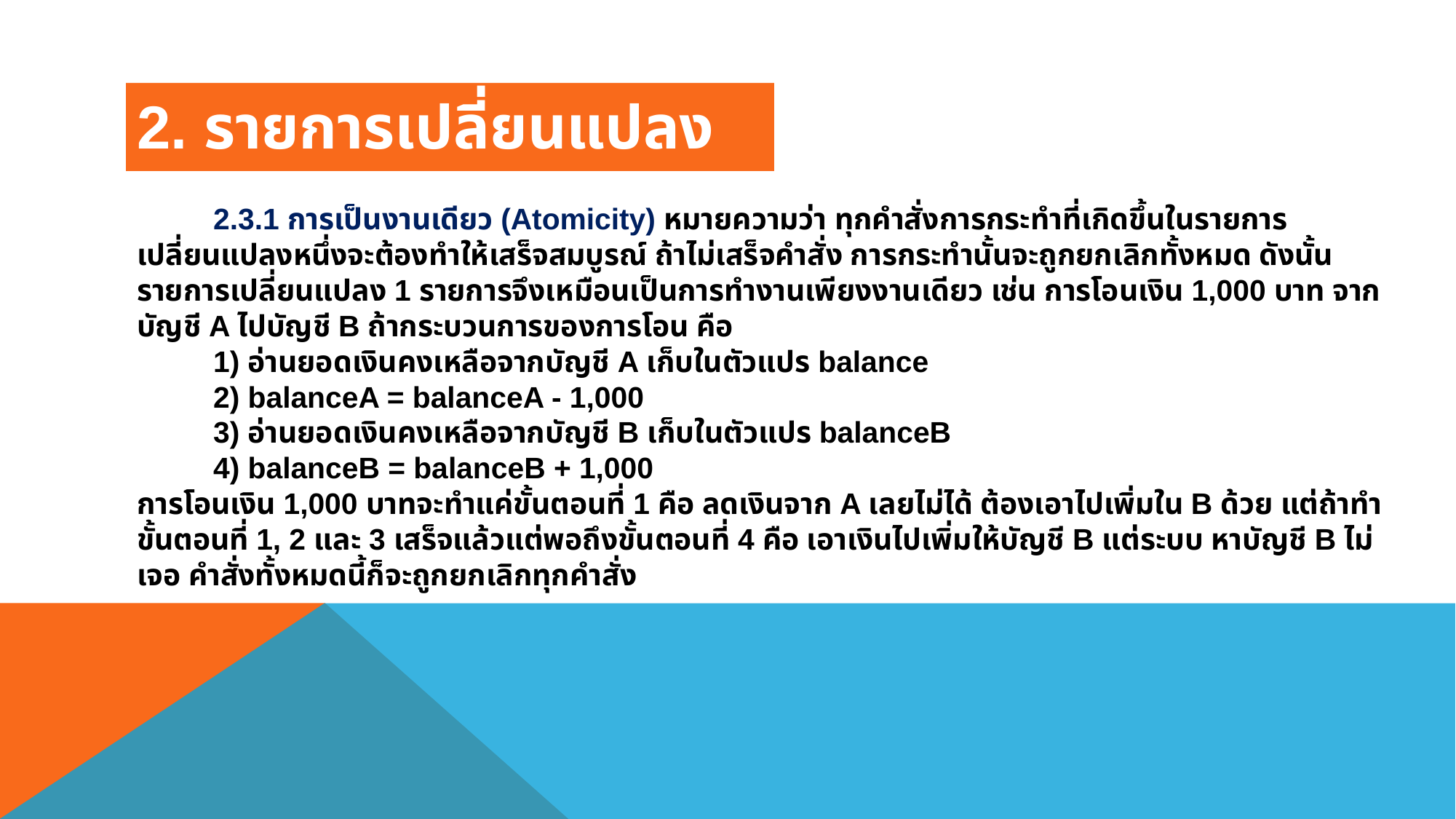

2. รายการเปลี่ยนแปลง
	2.3.1 การเป็นงานเดียว (Atomicity) หมายความว่า ทุกคําสั่งการกระทําที่เกิดขึ้นในรายการ เปลี่ยนแปลงหนึ่งจะต้องทําให้เสร็จสมบูรณ์ ถ้าไม่เสร็จคําสั่ง การกระทํานั้นจะถูกยกเลิกทั้งหมด ดังนั้น รายการเปลี่ยนแปลง 1 รายการจึงเหมือนเป็นการทํางานเพียงงานเดียว เช่น การโอนเงิน 1,000 บาท จาก บัญชี A ไปบัญชี B ถ้ากระบวนการของการโอน คือ
	1) อ่านยอดเงินคงเหลือจากบัญชี A เก็บในตัวแปร balance
 	2) balanceA = balanceA - 1,000
	3) อ่านยอดเงินคงเหลือจากบัญชี B เก็บในตัวแปร balanceB
	4) balanceB = balanceB + 1,000
การโอนเงิน 1,000 บาทจะทําแค่ขั้นตอนที่ 1 คือ ลดเงินจาก A เลยไม่ได้ ต้องเอาไปเพิ่มใน B ด้วย แต่ถ้าทําขั้นตอนที่ 1, 2 และ 3 เสร็จแล้วแต่พอถึงขั้นตอนที่ 4 คือ เอาเงินไปเพิ่มให้บัญชี B แต่ระบบ หาบัญชี B ไม่เจอ คําสั่งทั้งหมดนี้ก็จะถูกยกเลิกทุกคําสั่ง